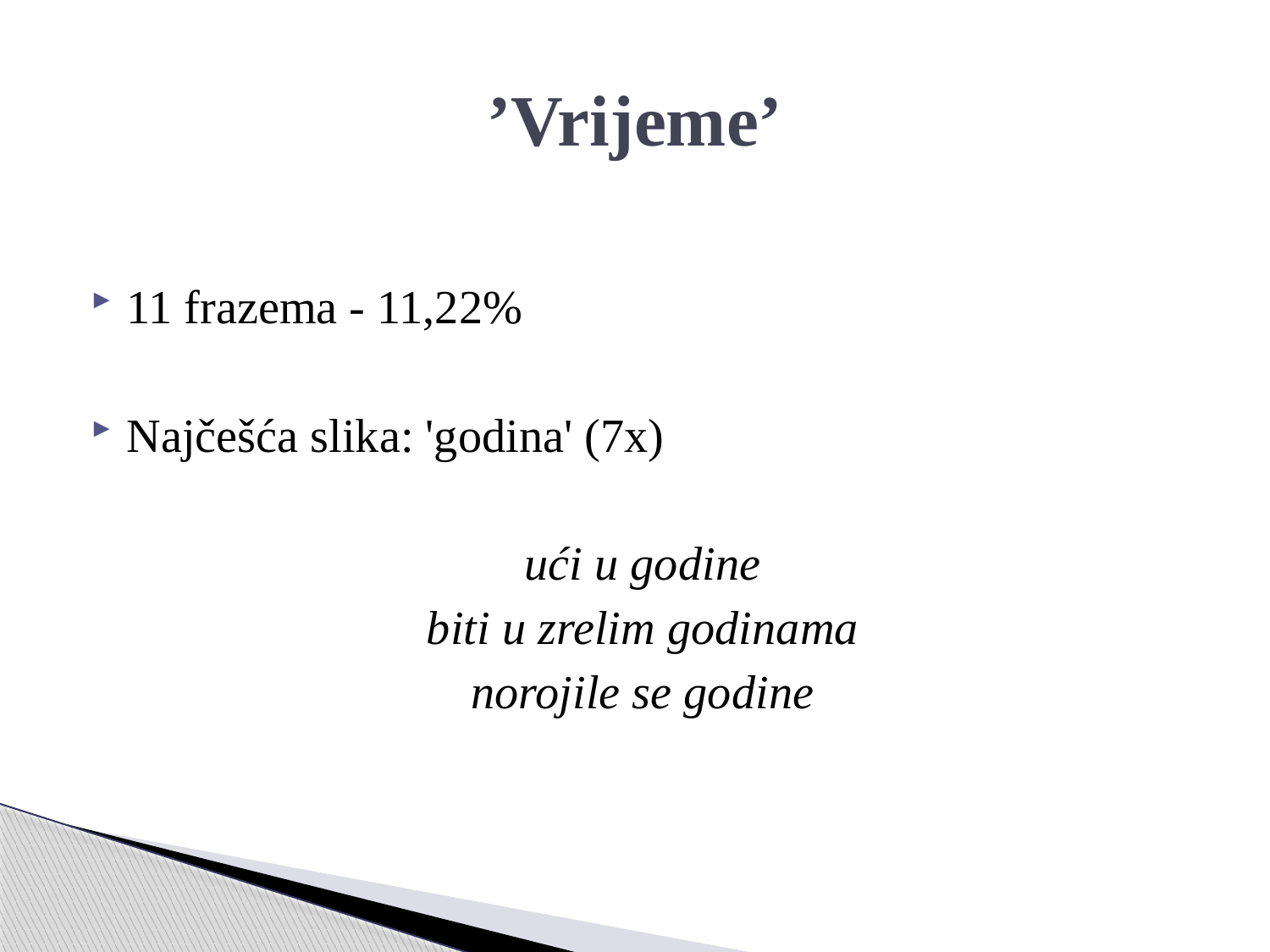

# ’Vrijeme’

11 frazema - 11,22%

Najčešća slika: 'godina' (7x)

ući u godine
biti u zrelim godinama
norojile se godine